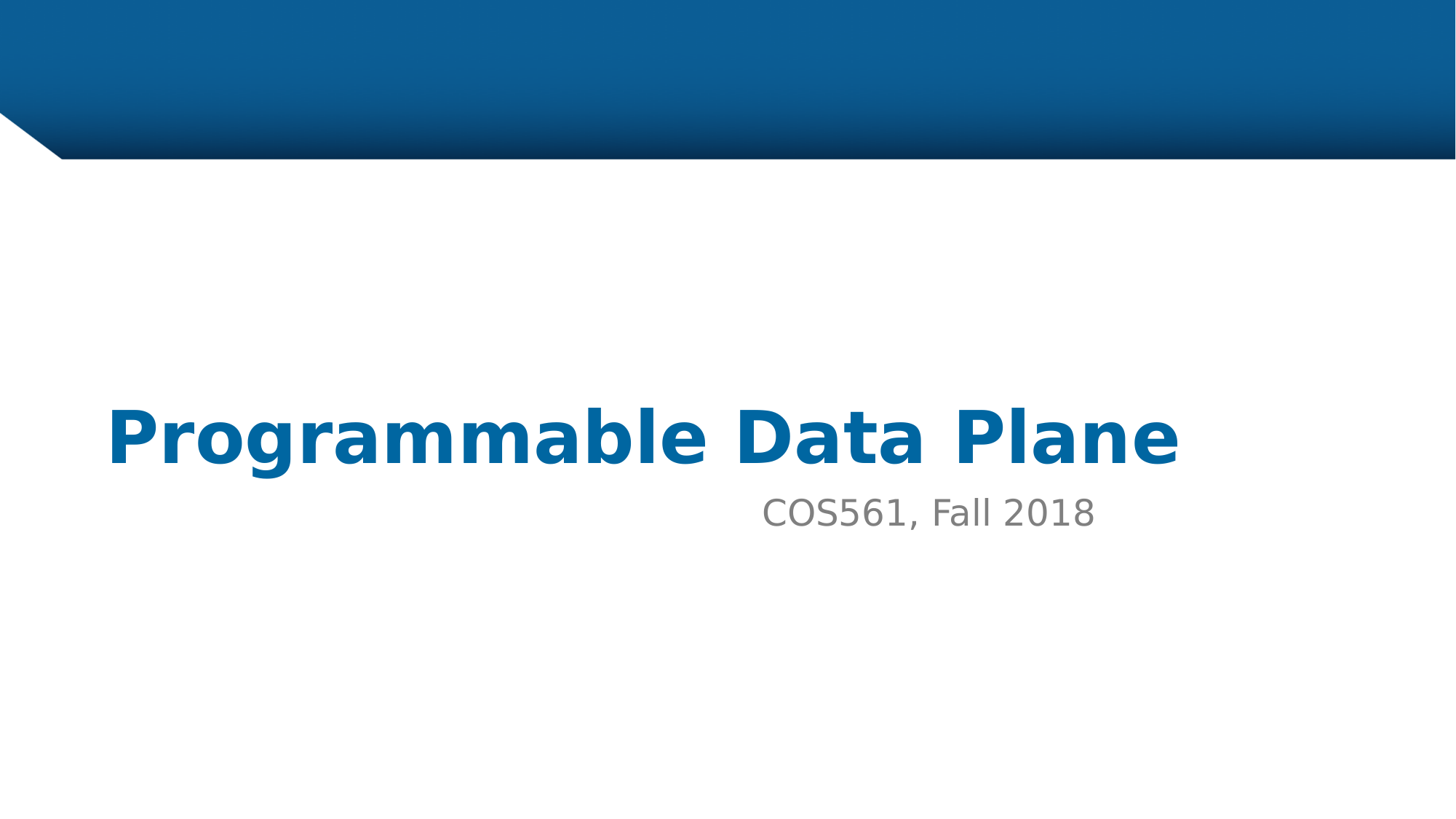

# Programmable Data Plane
COS561, Fall 2018